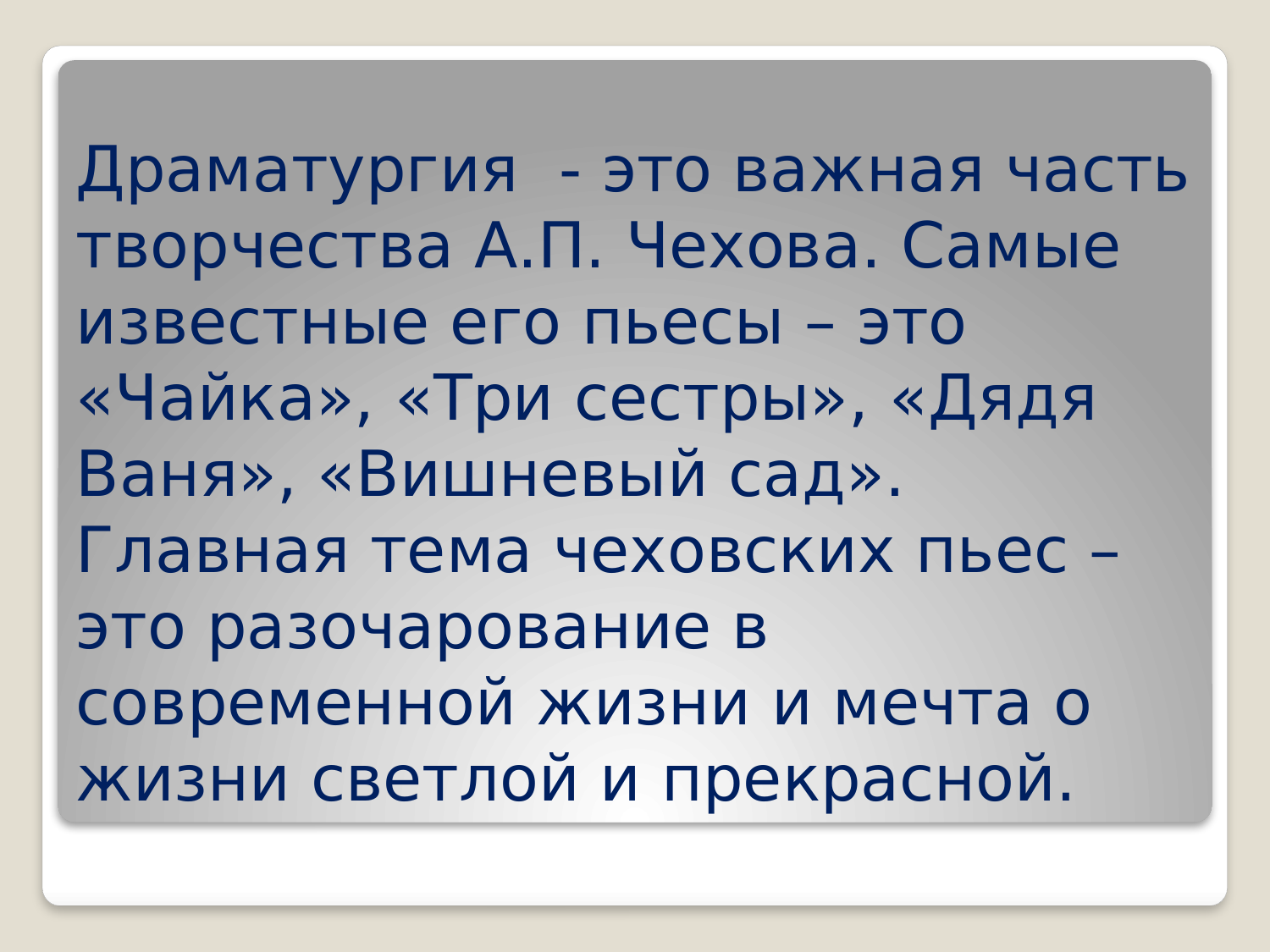

# Драматургия  - это важная часть творчества А.П. Чехова. Самые известные его пьесы – это «Чайка», «Три сестры», «Дядя Ваня», «Вишневый сад». Главная тема чеховских пьес – это разочарование в современной жизни и мечта о жизни светлой и прекрасной.